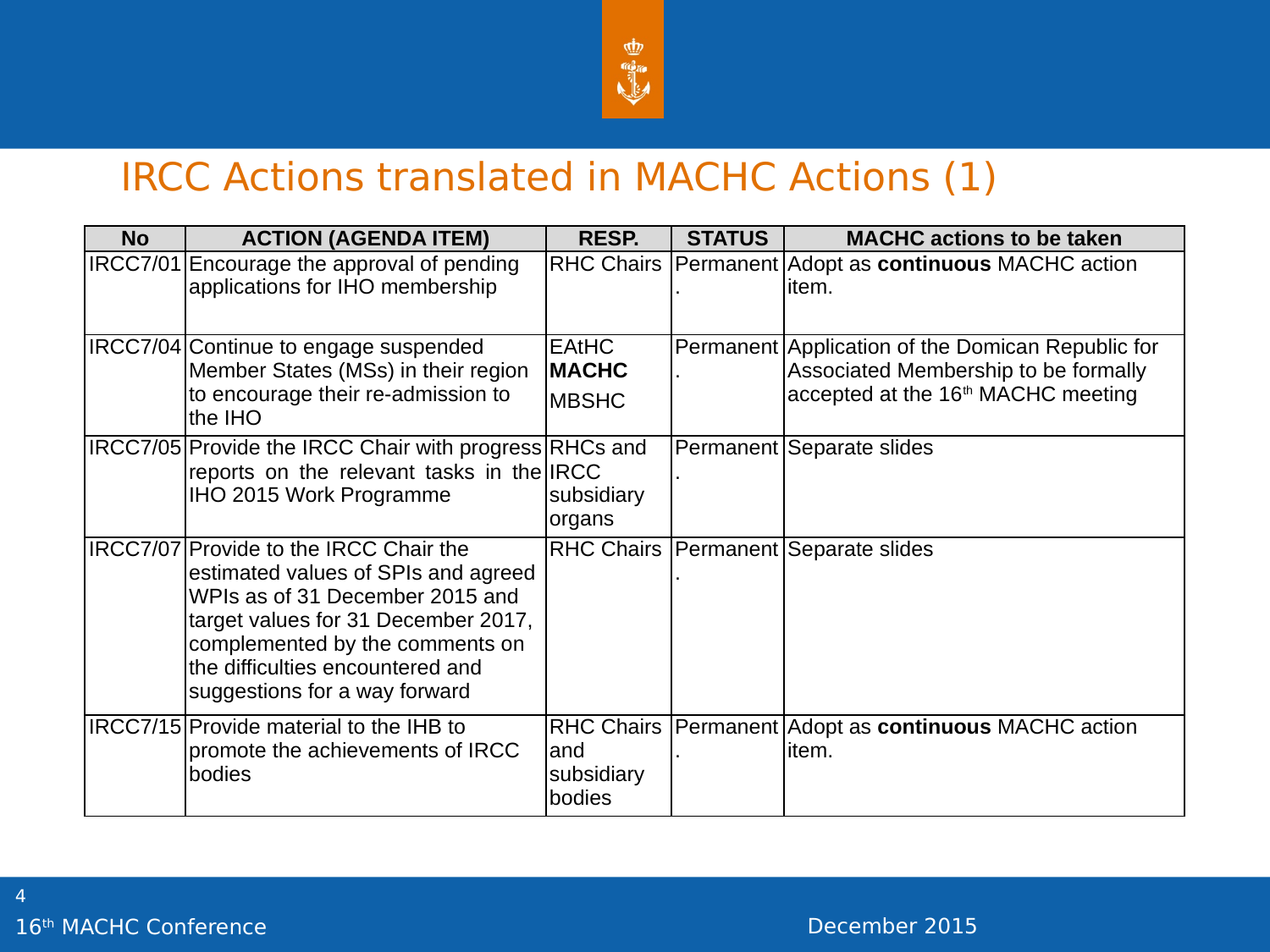

IRCC Actions translated in MACHC Actions (1)
| No | ACTION (AGENDA ITEM) | RESP. | STATUS | MACHC actions to be taken |
| --- | --- | --- | --- | --- |
| IRCC7/01 | Encourage the approval of pending applications for IHO membership | RHC Chairs | Permanent. | Adopt as continuous MACHC action item. |
| IRCC7/04 | Continue to engage suspended Member States (MSs) in their region to encourage their re-admission to the IHO | EAtHC MACHC MBSHC | Permanent. | Application of the Domican Republic for Associated Membership to be formally accepted at the 16th MACHC meeting |
| IRCC7/05 | Provide the IRCC Chair with progress reports on the relevant tasks in the IHO 2015 Work Programme | RHCs and IRCC subsidiary organs | Permanent. | Separate slides |
| IRCC7/07 | Provide to the IRCC Chair the estimated values of SPIs and agreed WPIs as of 31 December 2015 and target values for 31 December 2017, complemented by the comments on the difficulties encountered and suggestions for a way forward | RHC Chairs | Permanent. | Separate slides |
| IRCC7/15 | Provide material to the IHB to promote the achievements of IRCC bodies | RHC Chairs and subsidiary bodies | Permanent. | Adopt as continuous MACHC action item. |